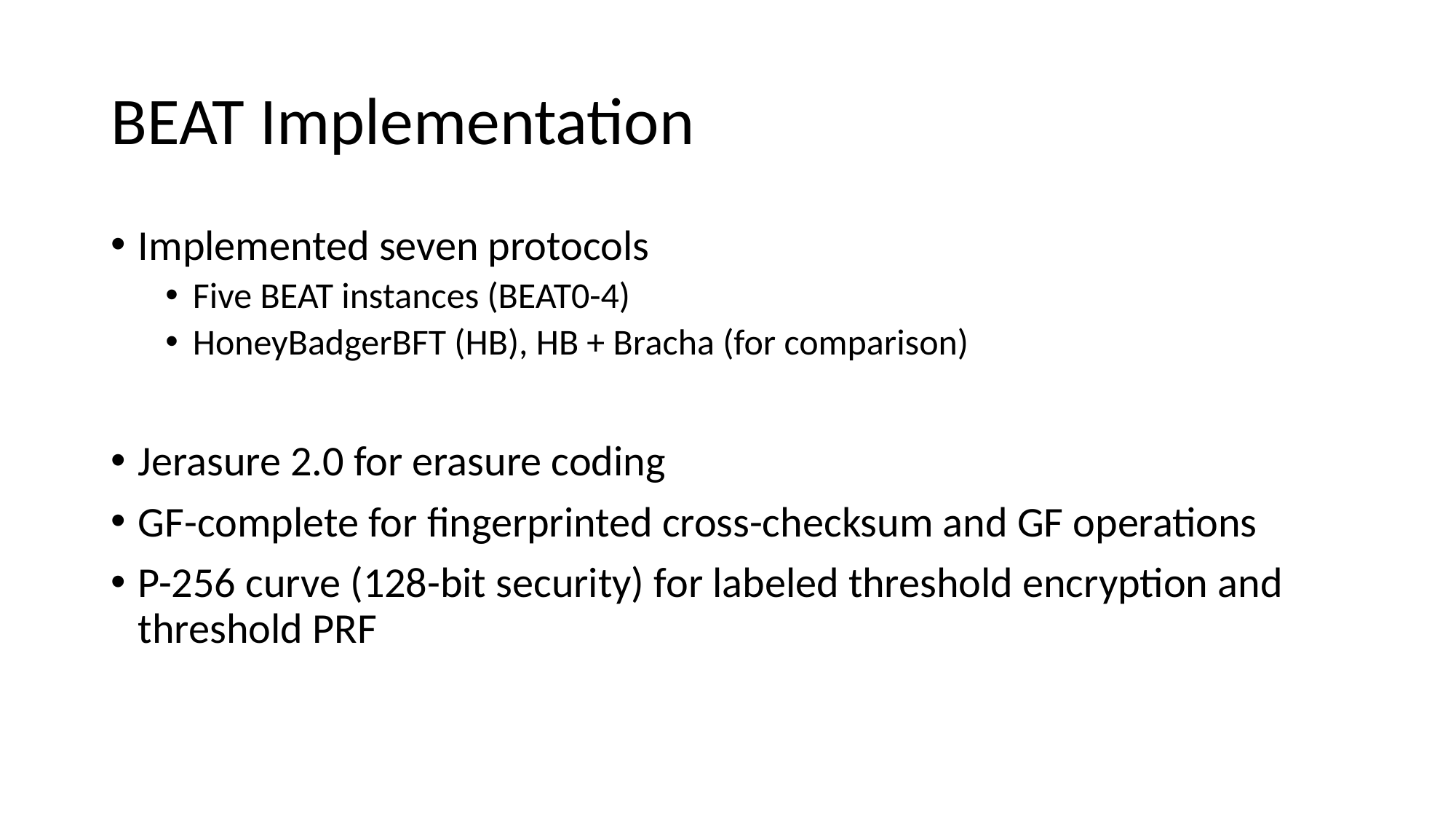

# BEAT Implementation
Implemented seven protocols
Five BEAT instances (BEAT0-4)
HoneyBadgerBFT (HB), HB + Bracha (for comparison)

Jerasure 2.0 for erasure coding
GF-complete for fingerprinted cross-checksum and GF operations
P-256 curve (128-bit security) for labeled threshold encryption and threshold PRF